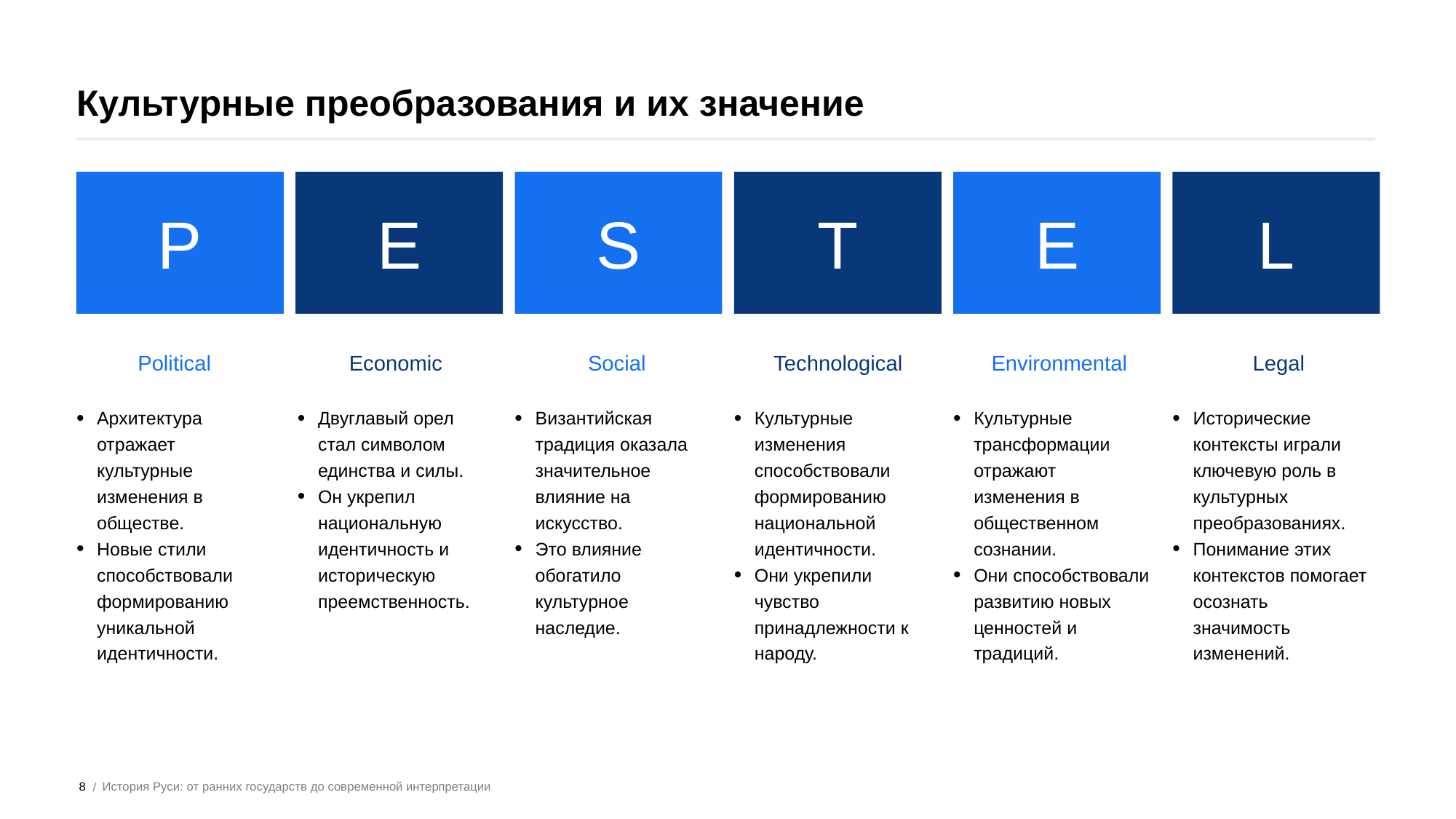

Культурные преобразования и их значение

P
E
S
T
E
L
Political
Economic
Social
Technological
Environmental
Legal
Архитектура отражает культурные изменения в обществе.
Новые стили способствовали формированию уникальной идентичности.
Двуглавый орел стал символом единства и силы.
Он укрепил национальную идентичность и историческую преемственность.
Византийская традиция оказала значительное влияние на искусство.
Это влияние обогатило культурное наследие.
Культурные изменения способствовали формированию национальной идентичности.
Они укрепили чувство принадлежности к народу.
Культурные трансформации отражают изменения в общественном сознании.
Они способствовали развитию новых ценностей и традиций.
Исторические контексты играли ключевую роль в культурных преобразованиях.
Понимание этих контекстов помогает осознать значимость изменений.

8
История Руси: от ранних государств до современной интерпретации
 /